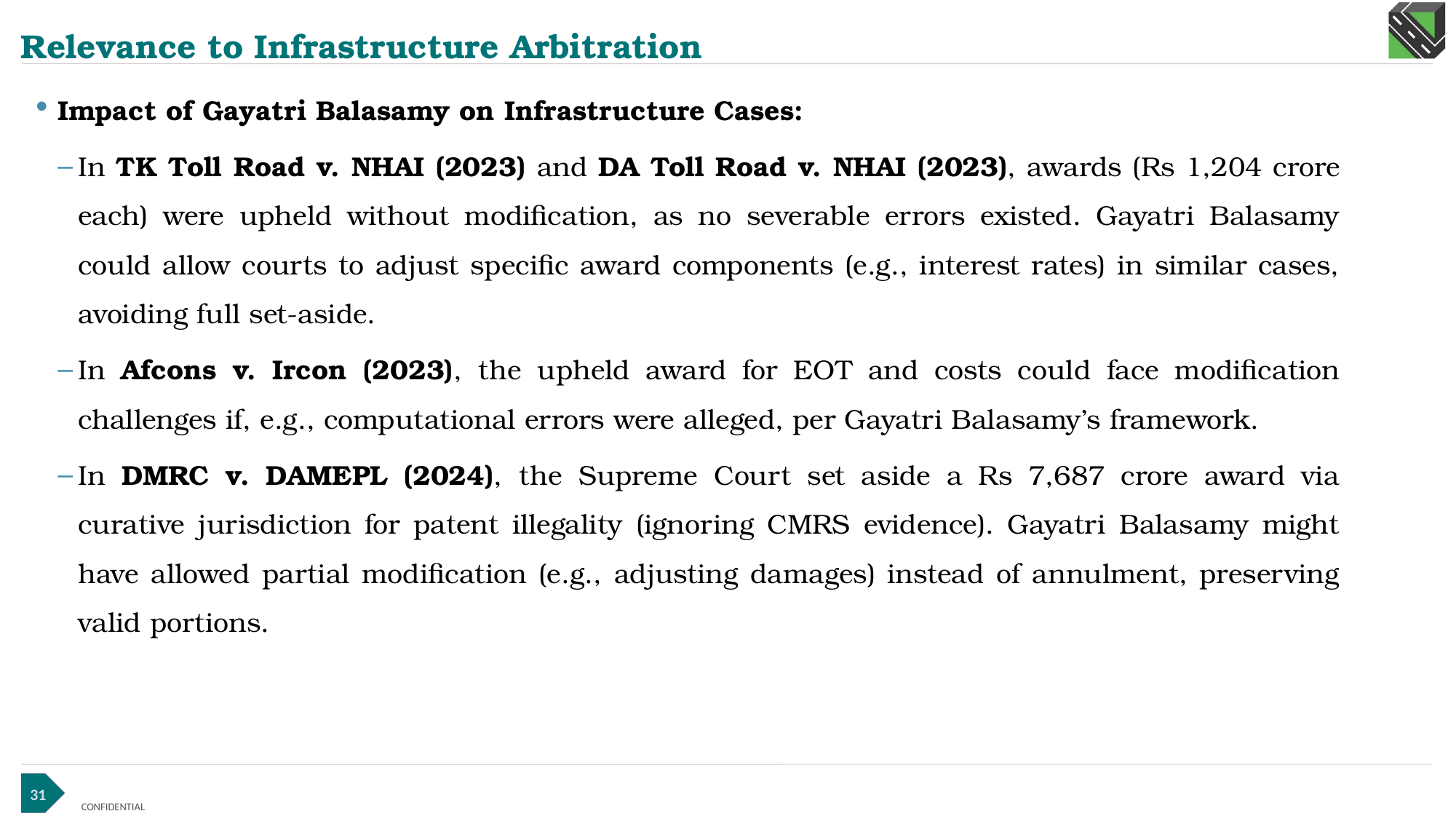

# Relevance to Infrastructure Arbitration
Impact of Gayatri Balasamy on Infrastructure Cases:
In TK Toll Road v. NHAI (2023) and DA Toll Road v. NHAI (2023), awards (Rs 1,204 crore each) were upheld without modification, as no severable errors existed. Gayatri Balasamy could allow courts to adjust specific award components (e.g., interest rates) in similar cases, avoiding full set-aside.
In Afcons v. Ircon (2023), the upheld award for EOT and costs could face modification challenges if, e.g., computational errors were alleged, per Gayatri Balasamy’s framework.
In DMRC v. DAMEPL (2024), the Supreme Court set aside a Rs 7,687 crore award via curative jurisdiction for patent illegality (ignoring CMRS evidence). Gayatri Balasamy might have allowed partial modification (e.g., adjusting damages) instead of annulment, preserving valid portions.